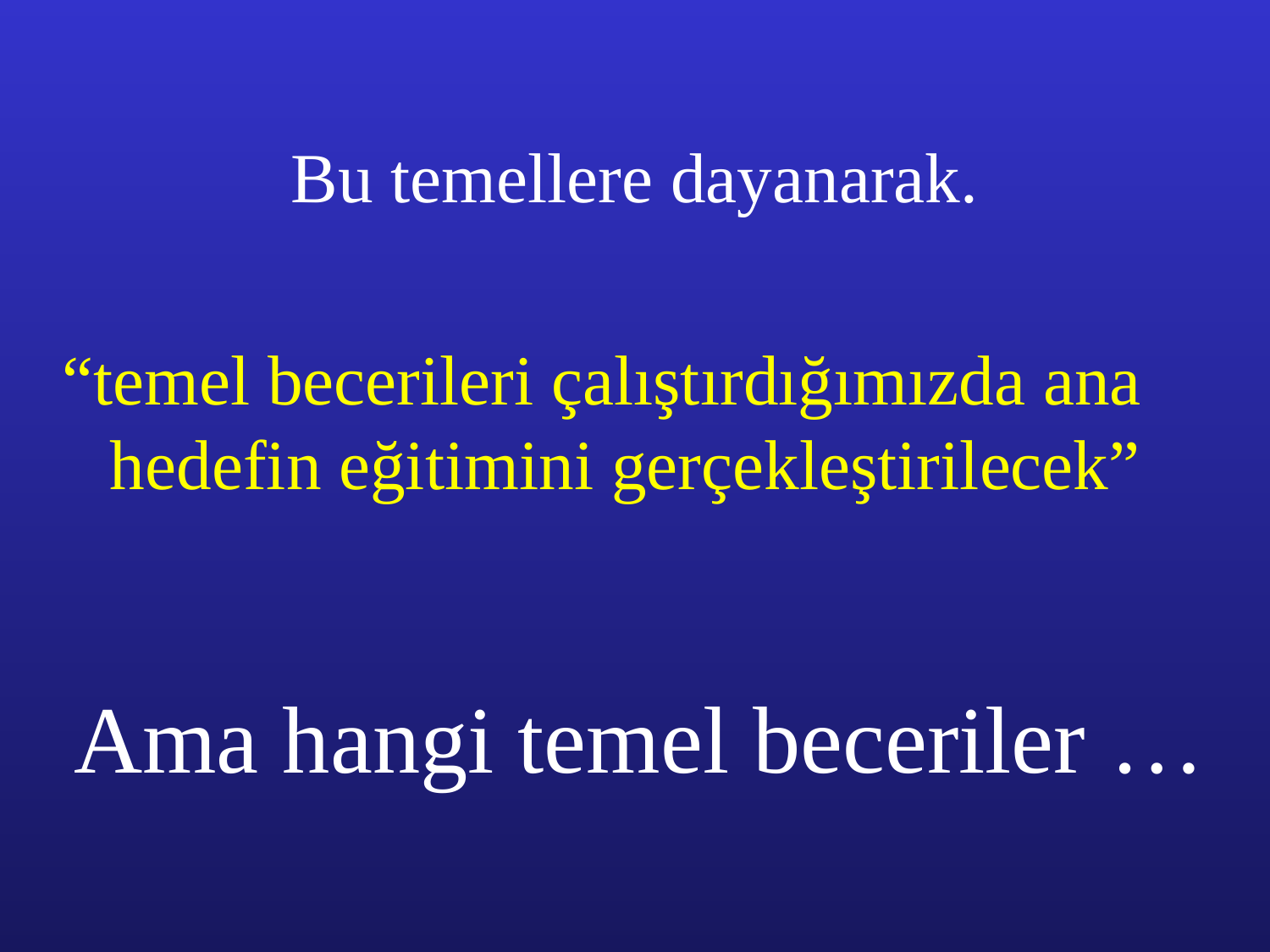

# Bu temellere dayanarak.
“temel becerileri çalıştırdığımızda ana hedefin eğitimini gerçekleştirilecek”
Ama hangi temel beceriler …